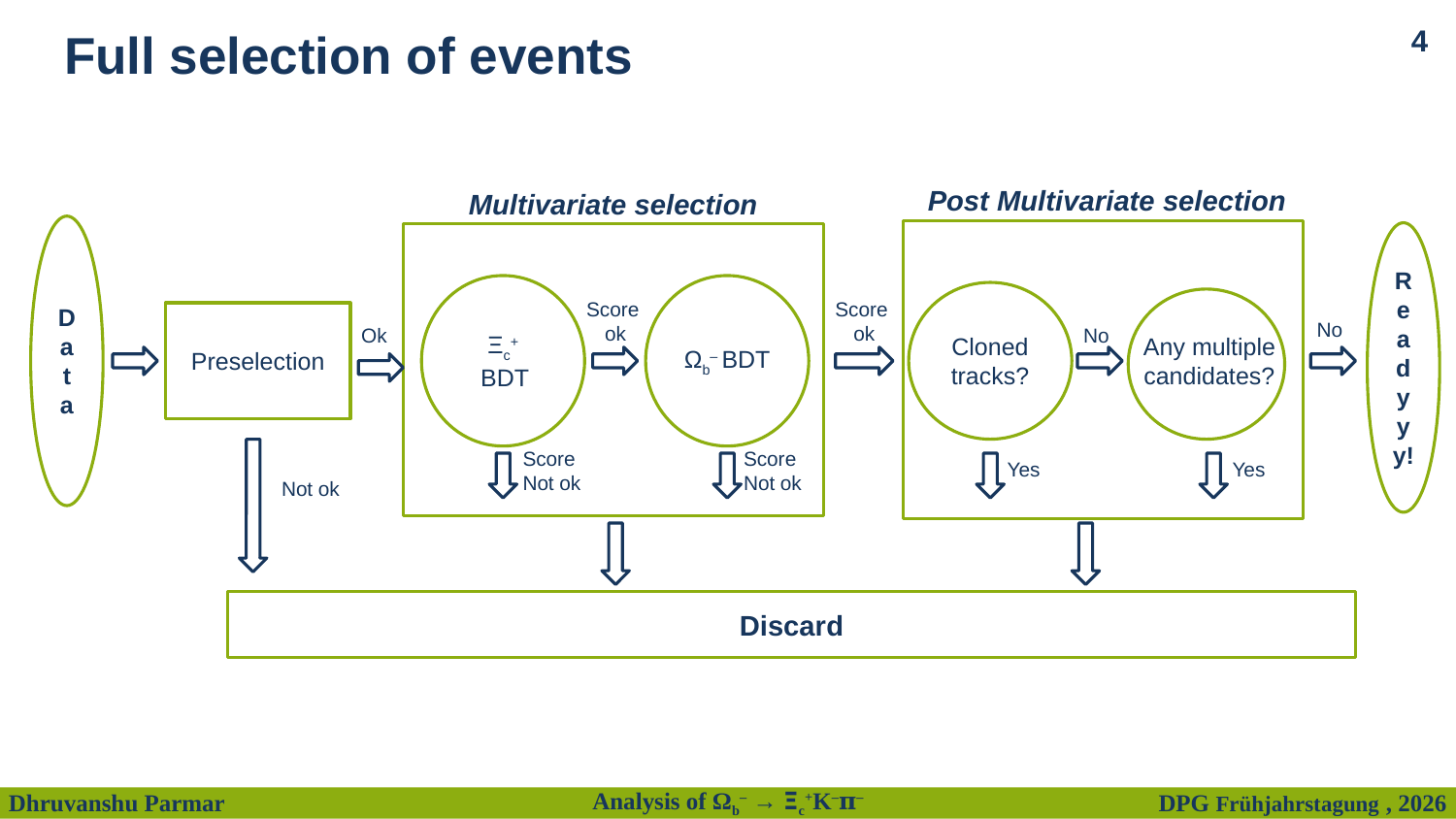

4
# Full selection of events
Post Multivariate selection
Multivariate selection
Da
t
a

Readyyy!

Ξc+
 BDT
Ωb– BDT
Score
ok
Score
ok
Cloned tracks?
Any multiple candidates?

Preselection
 No
 Ok
No

Score
Not ok
Score
Not ok
Yes
 Yes
Not ok

Discard